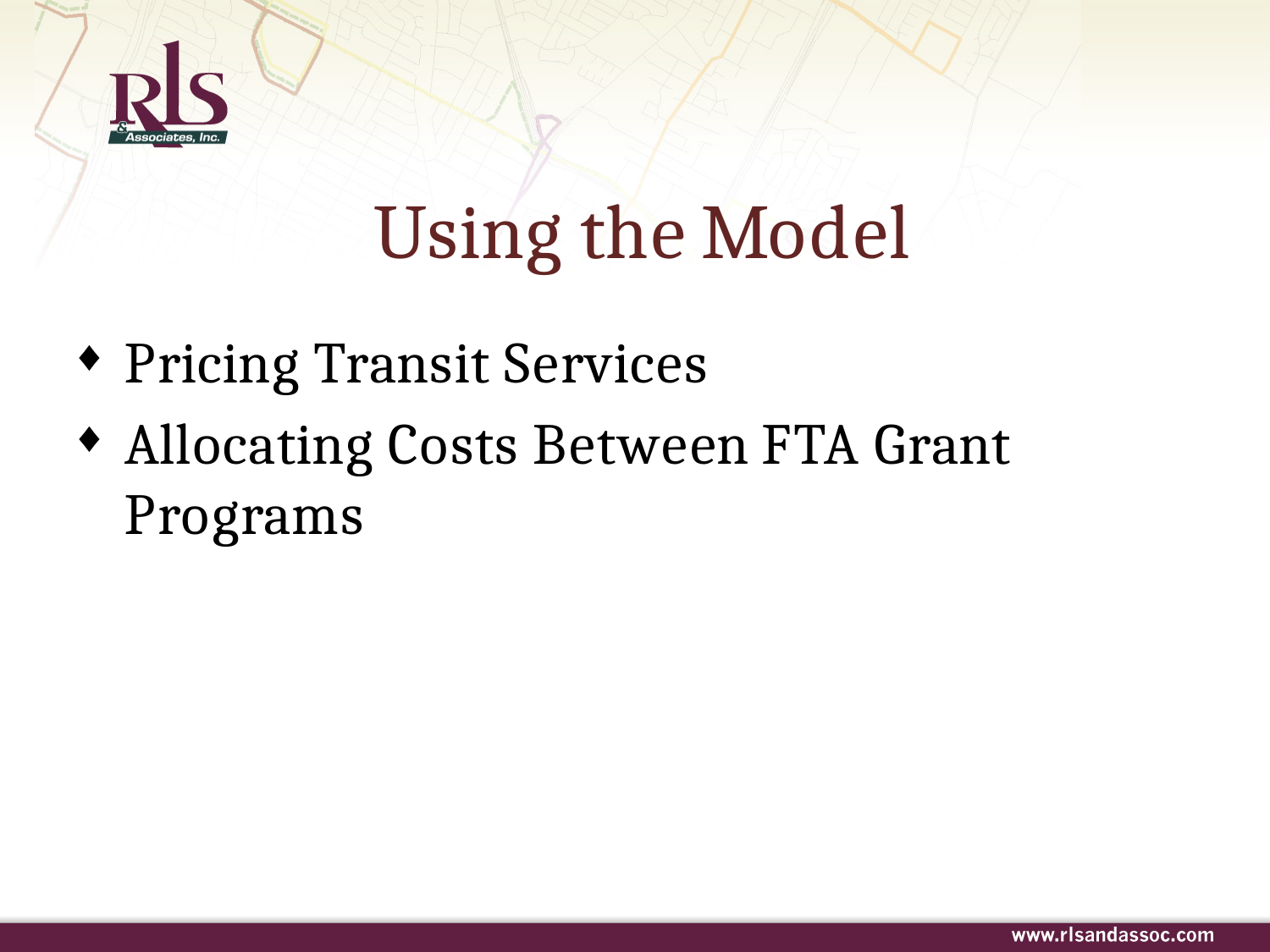

# Using the Model
Pricing Transit Services
Allocating Costs Between FTA Grant Programs